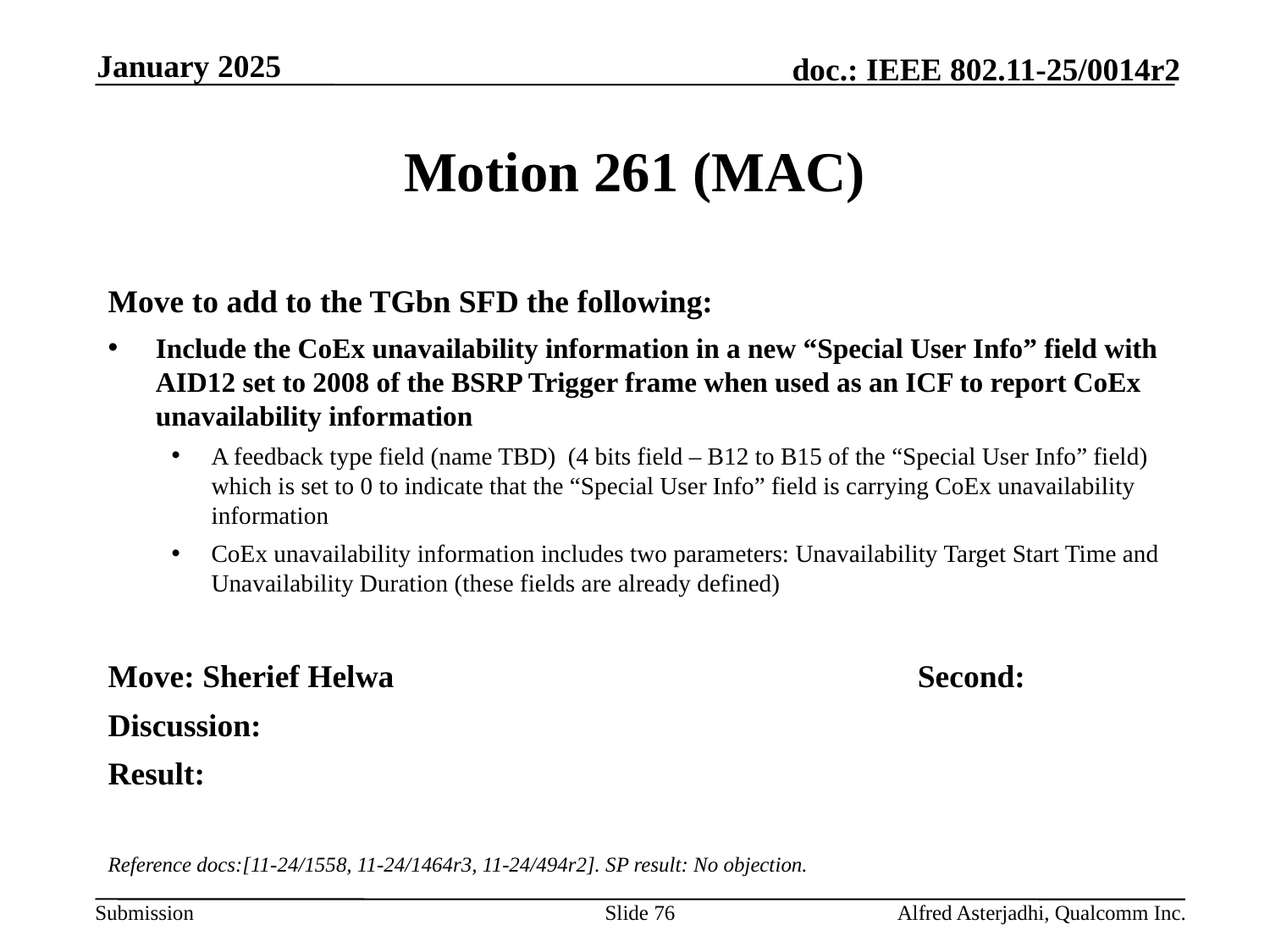

January 2025
# Motion 261 (MAC)
Move to add to the TGbn SFD the following:
Include the CoEx unavailability information in a new “Special User Info” field with AID12 set to 2008 of the BSRP Trigger frame when used as an ICF to report CoEx unavailability information
A feedback type field (name TBD)  (4 bits field – B12 to B15 of the “Special User Info” field) which is set to 0 to indicate that the “Special User Info” field is carrying CoEx unavailability information
CoEx unavailability information includes two parameters: Unavailability Target Start Time and Unavailability Duration (these fields are already defined)

Move: Sherief Helwa					Second:
Discussion:
Result:

Reference docs:[11-24/1558, 11-24/1464r3, 11-24/494r2]. SP result: No objection.

Slide 76
Alfred Asterjadhi, Qualcomm Inc.